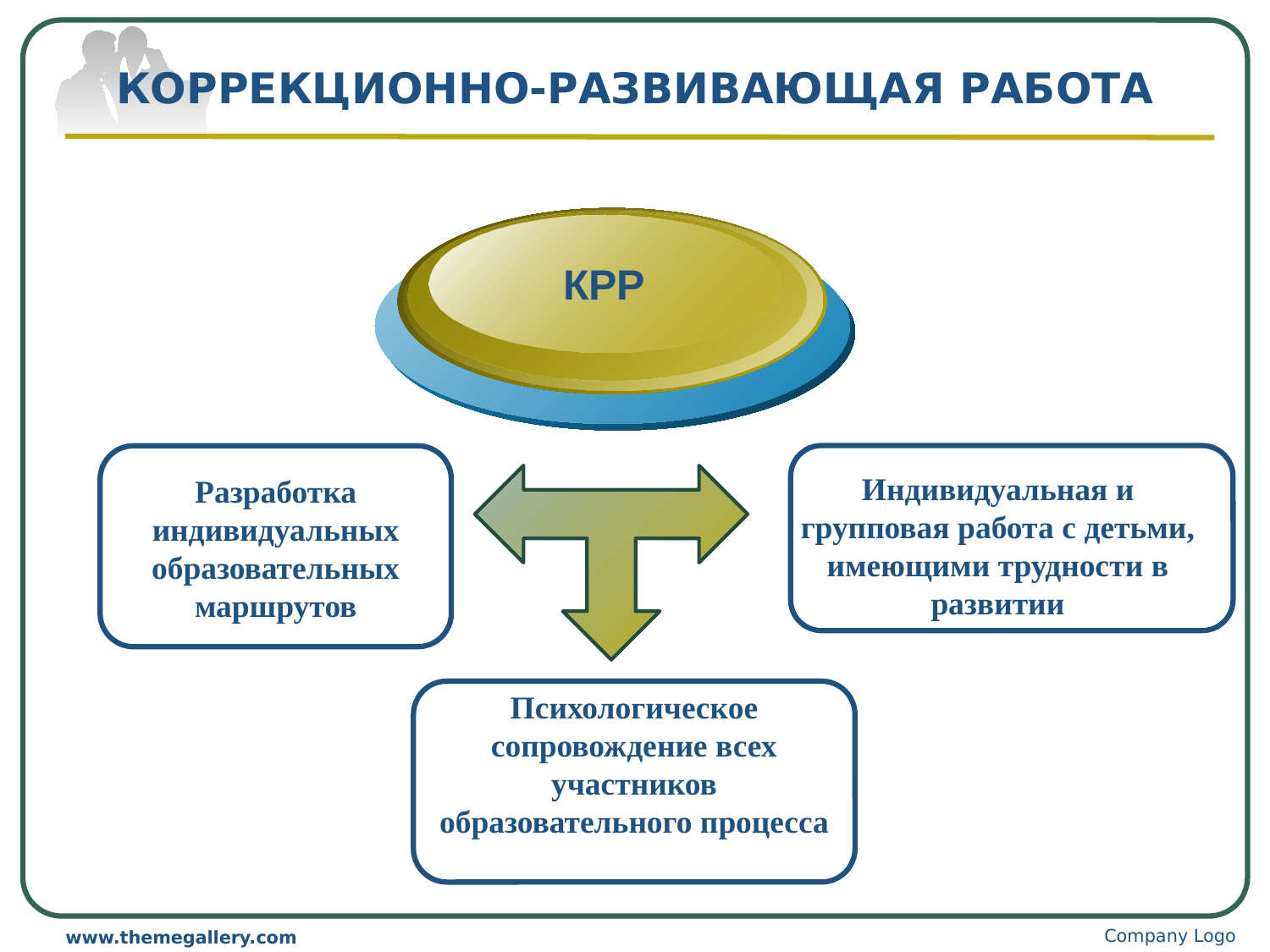

# КОРРЕКЦИОННО-РАЗВИВАЮЩАЯ РАБОТА

КРР

Индивидуальная и групповая работа с детьми, имеющими трудности в развитии
Разработка индивидуальных образовательных маршрутов

Психологическое сопровождение всех участников образовательного процесса
Company Logo
www.themegallery.com